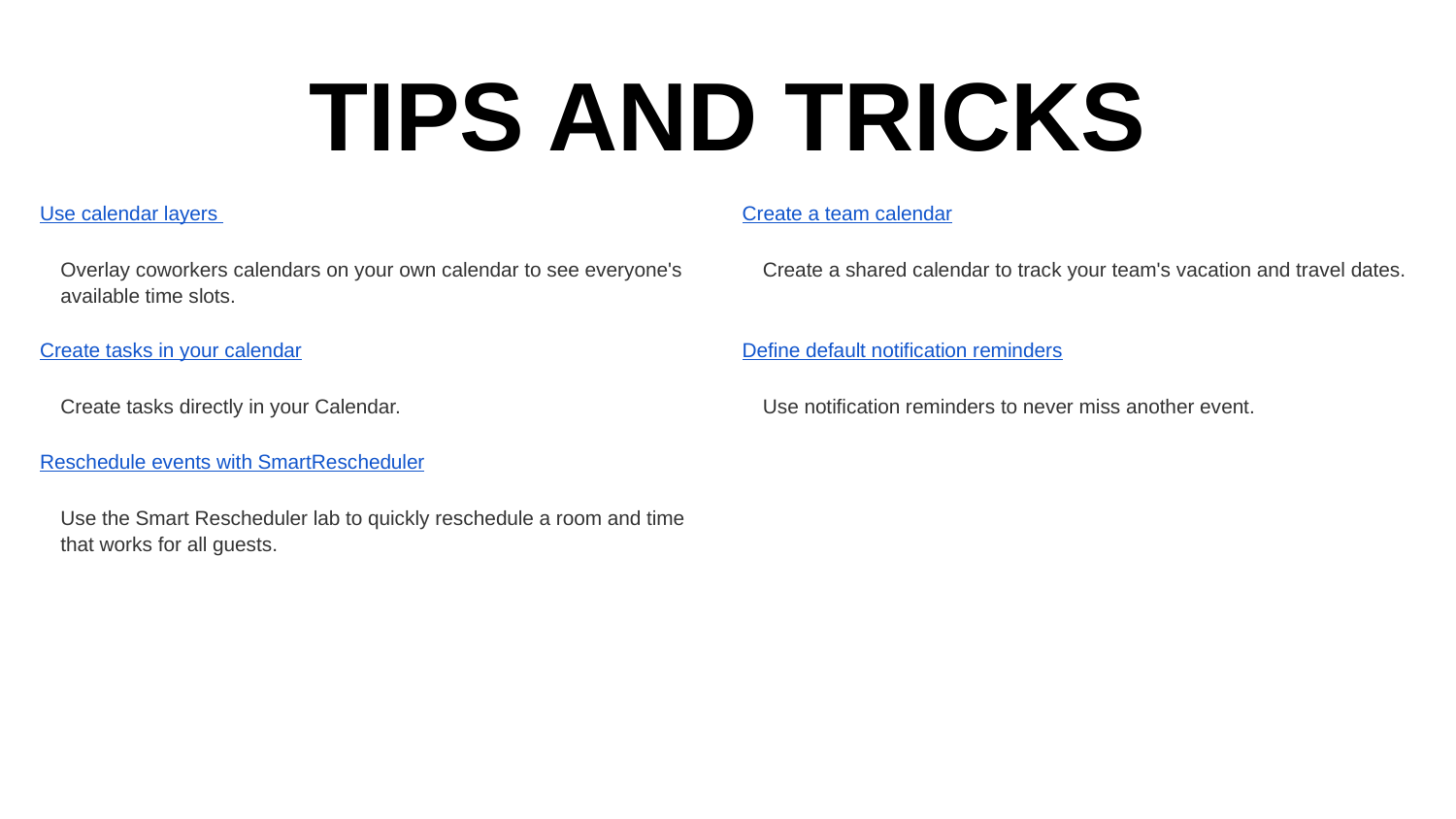

# TIPS AND TRICKS
| Use calendar layers Overlay coworkers calendars on your own calendar to see everyone's available time slots. | Create a team calendar Create a shared calendar to track your team's vacation and travel dates. |
| --- | --- |
| Create tasks in your calendar Create tasks directly in your Calendar. | Define default notification reminders Use notification reminders to never miss another event. |
| Reschedule events with SmartRescheduler Use the Smart Rescheduler lab to quickly reschedule a room and time that works for all guests. |  |